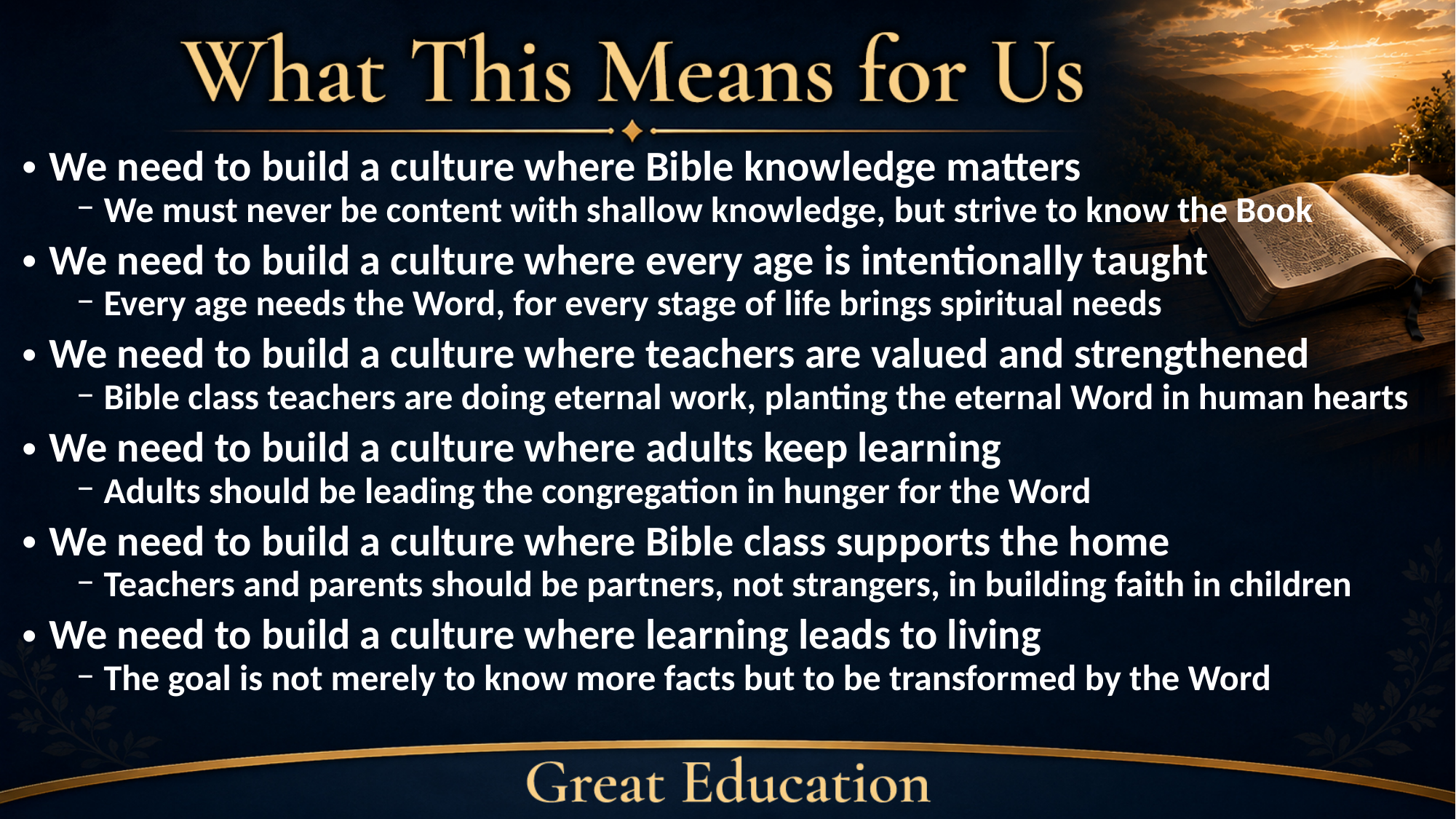

We need to build a culture where Bible knowledge matters
We must never be content with shallow knowledge, but strive to know the Book
We need to build a culture where every age is intentionally taught
Every age needs the Word, for every stage of life brings spiritual needs
We need to build a culture where teachers are valued and strengthened
Bible class teachers are doing eternal work, planting the eternal Word in human hearts
We need to build a culture where adults keep learning
Adults should be leading the congregation in hunger for the Word
We need to build a culture where Bible class supports the home
Teachers and parents should be partners, not strangers, in building faith in children
We need to build a culture where learning leads to living
The goal is not merely to know more facts but to be transformed by the Word